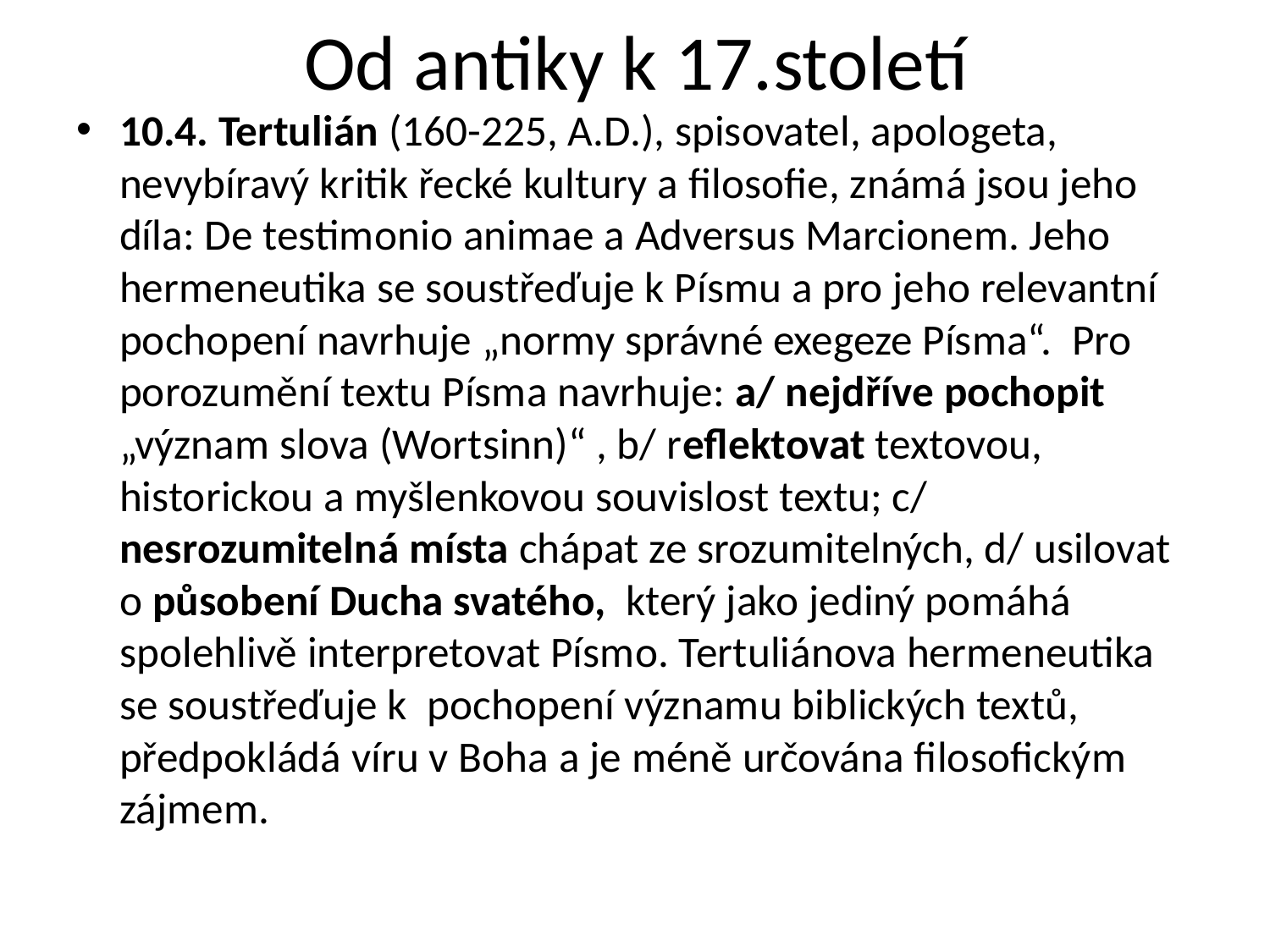

# Od antiky k 17.století
10.4. Tertulián (160-225, A.D.), spisovatel, apologeta, nevybíravý kritik řecké kultury a filosofie, známá jsou jeho díla: De testimonio animae a Adversus Marcionem. Jeho hermeneutika se soustřeďuje k Písmu a pro jeho relevantní pochopení navrhuje „normy správné exegeze Písma“.  Pro porozumění textu Písma navrhuje: a/ nejdříve pochopit „význam slova (Wortsinn)“ , b/ reflektovat textovou, historickou a myšlenkovou souvislost textu; c/ nesrozumitelná místa chápat ze srozumitelných, d/ usilovat o působení Ducha svatého,  který jako jediný pomáhá spolehlivě interpretovat Písmo. Tertuliánova hermeneutika se soustřeďuje k  pochopení významu biblických textů, předpokládá víru v Boha a je méně určována filosofickým zájmem.